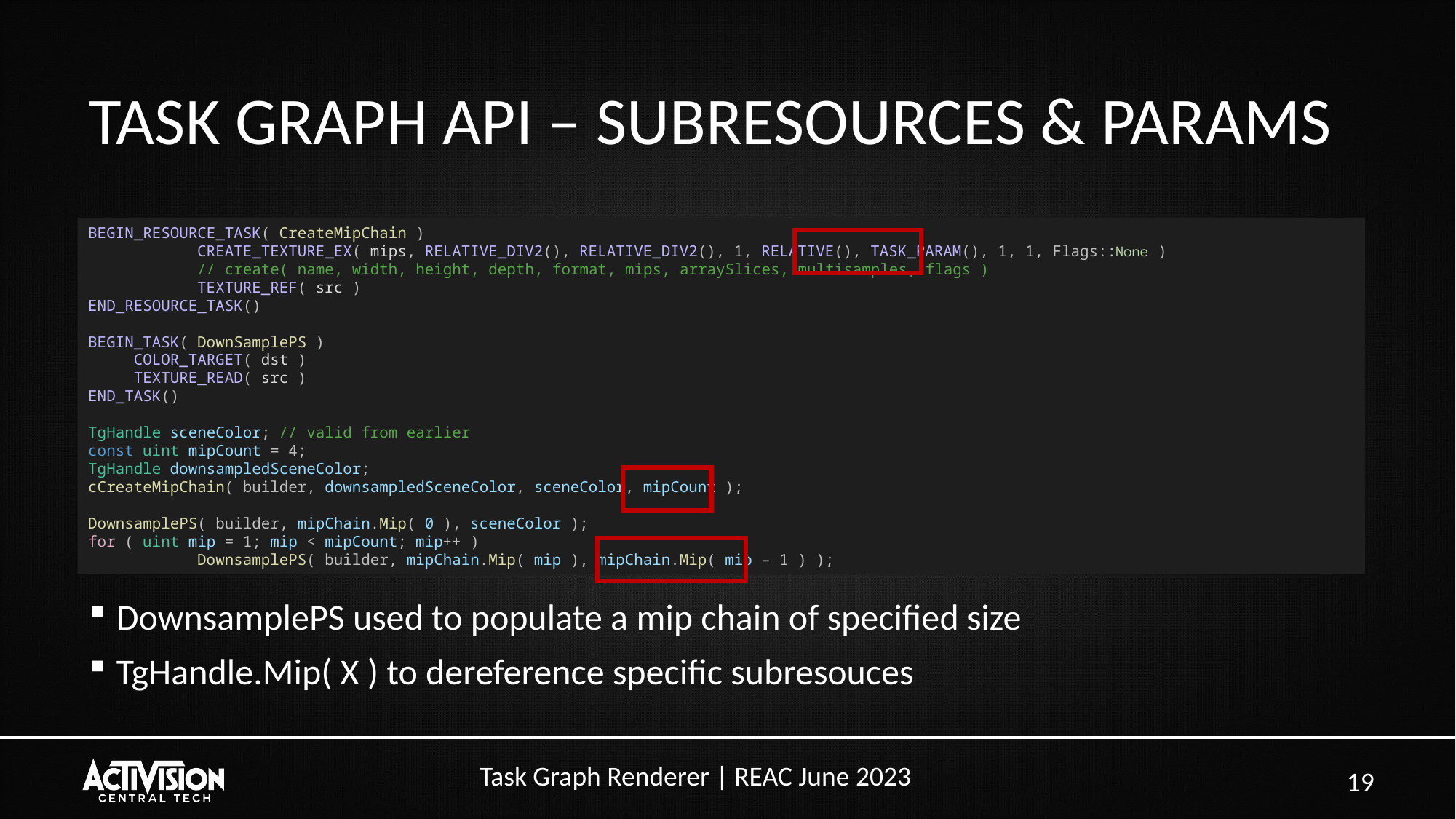

# TASK GRAPH API – SUBRESOURCES & PARAMS
BEGIN_RESOURCE_TASK( CreateMipChain )
	CREATE_TEXTURE_EX( mips, RELATIVE_DIV2(), RELATIVE_DIV2(), 1, RELATIVE(), TASK_PARAM(), 1, 1, Flags::None )
	// create( name, width, height, depth, format, mips, arraySlices, multisamples, flags )
	TEXTURE_REF( src )
END_RESOURCE_TASK()

BEGIN_TASK( DownSamplePS )
     COLOR_TARGET( dst )
     TEXTURE_READ( src )
END_TASK()

TgHandle sceneColor; // valid from earlier
const uint mipCount = 4;
TgHandle downsampledSceneColor;
cCreateMipChain( builder, downsampledSceneColor, sceneColor, mipCount );

DownsamplePS( builder, mipChain.Mip( 0 ), sceneColor );
for ( uint mip = 1; mip < mipCount; mip++ )
	DownsamplePS( builder, mipChain.Mip( mip ), mipChain.Mip( mip – 1 ) );

DownsamplePS used to populate a mip chain of specified size
TgHandle.Mip( X ) to dereference specific subresouces

19